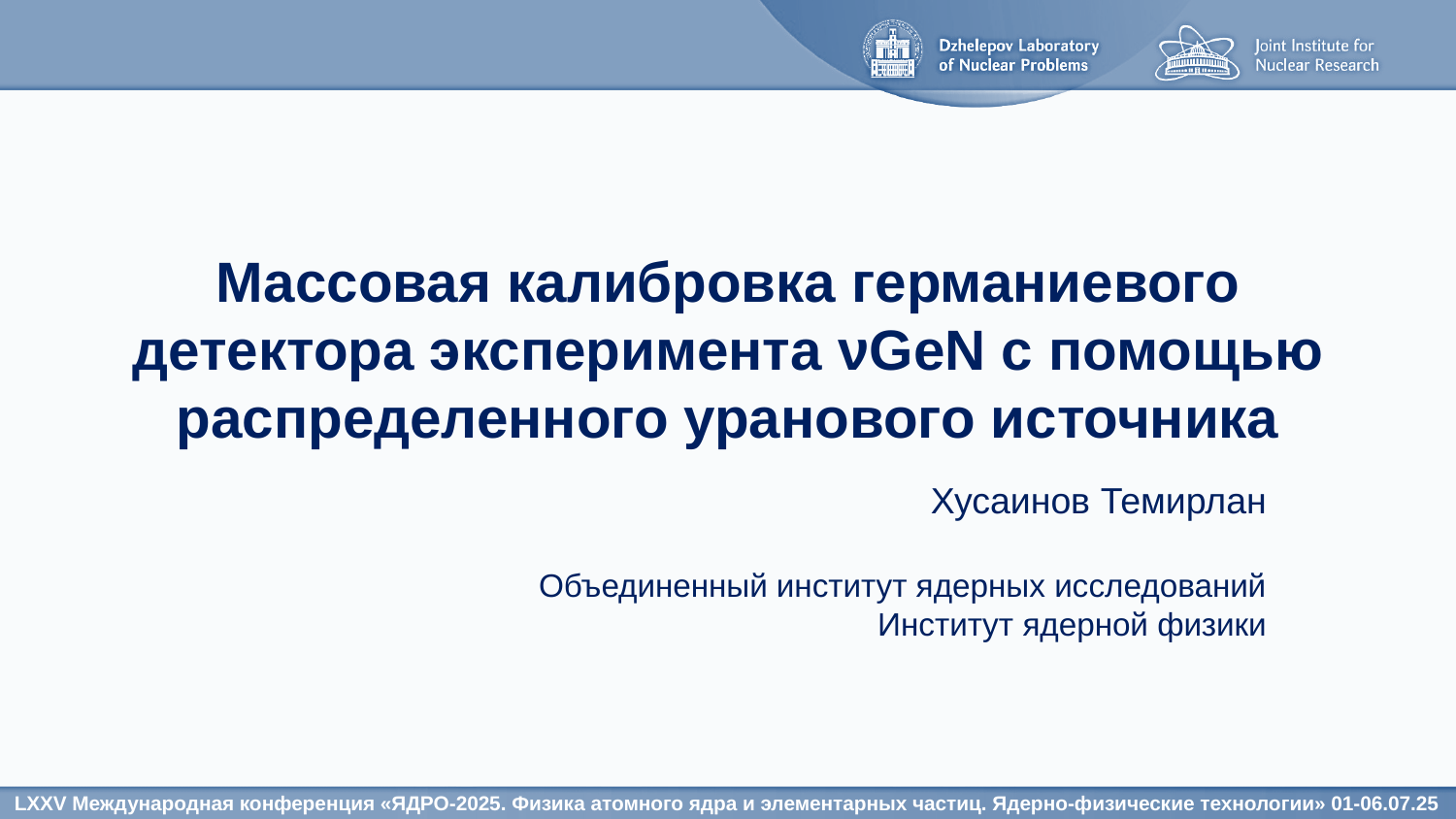

Массовая калибровка германиевого детектора эксперимента νGeN с помощью распределенного уранового источника
Хусаинов Темирлан

Объединенный институт ядерных исследований
Институт ядерной физики
LXXV Международная конференция «ЯДРО-2025. Физика атомного ядра и элементарных частиц. Ядерно-физические технологии» 01-06.07.25